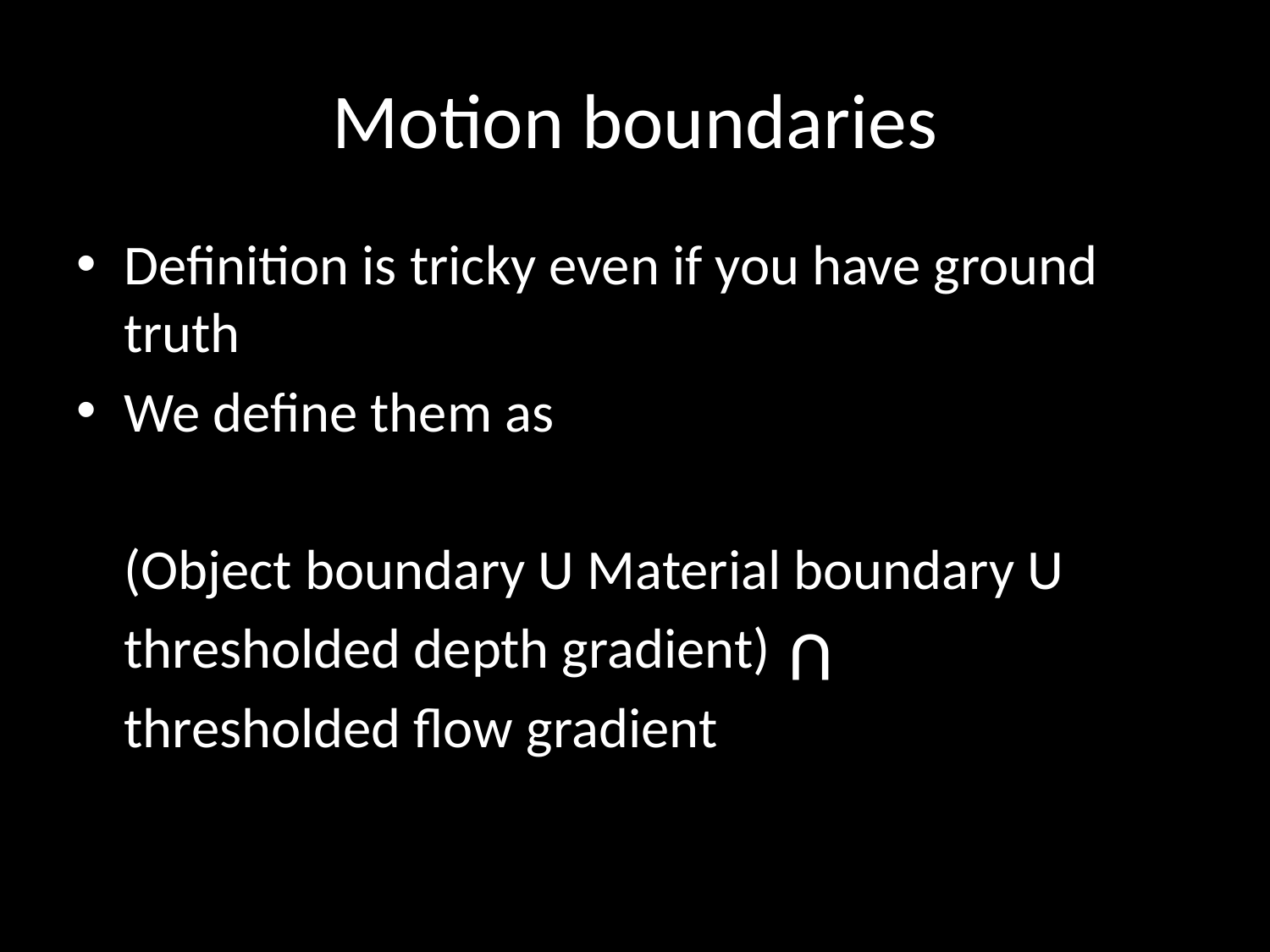

# Motion boundaries
Definition is tricky even if you have ground truth
We define them as

	(Object boundary U Material boundary U
	thresholded depth gradient)
	thresholded flow gradient
U